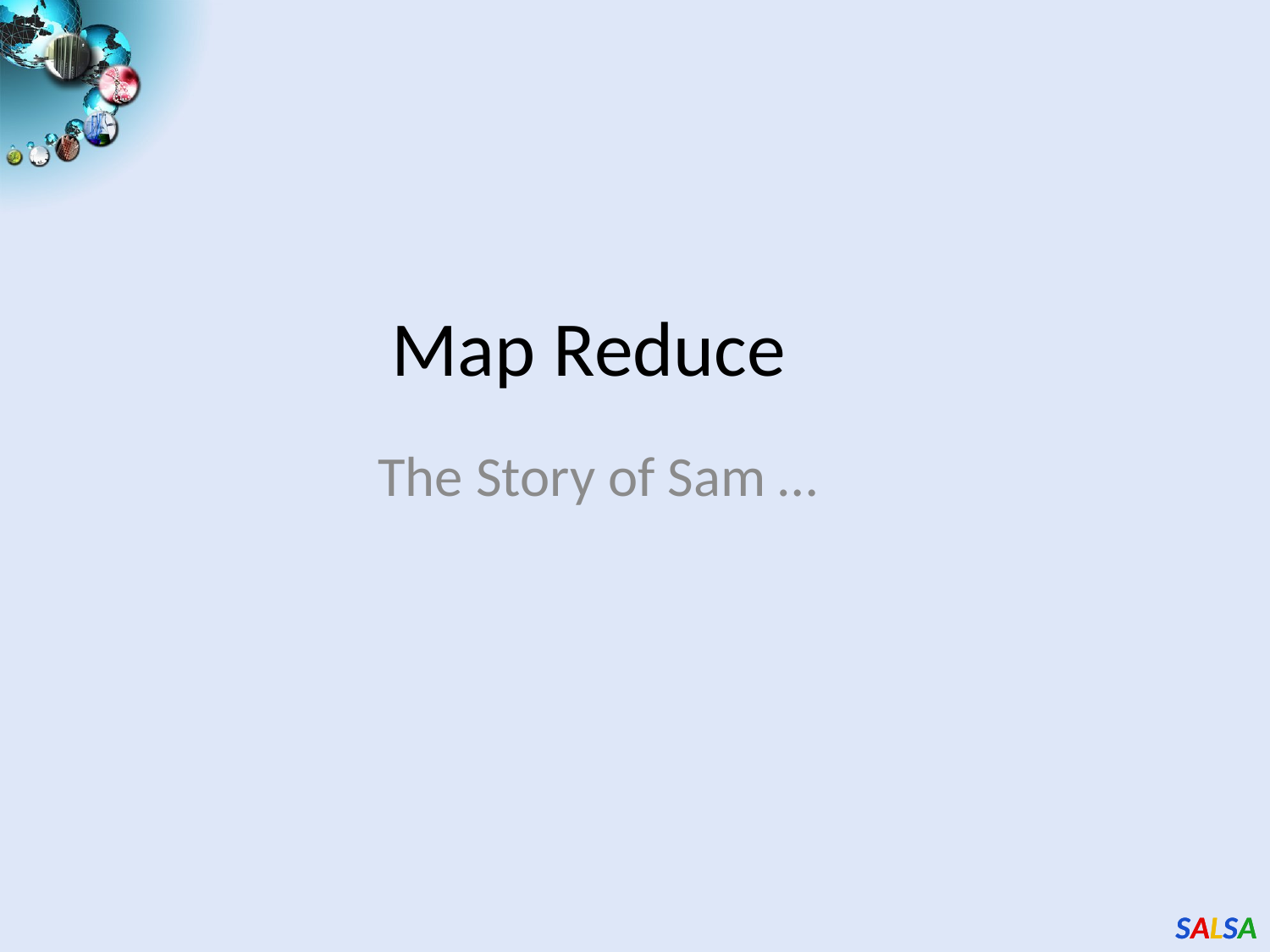

# Map Reduce
The Story of Sam …